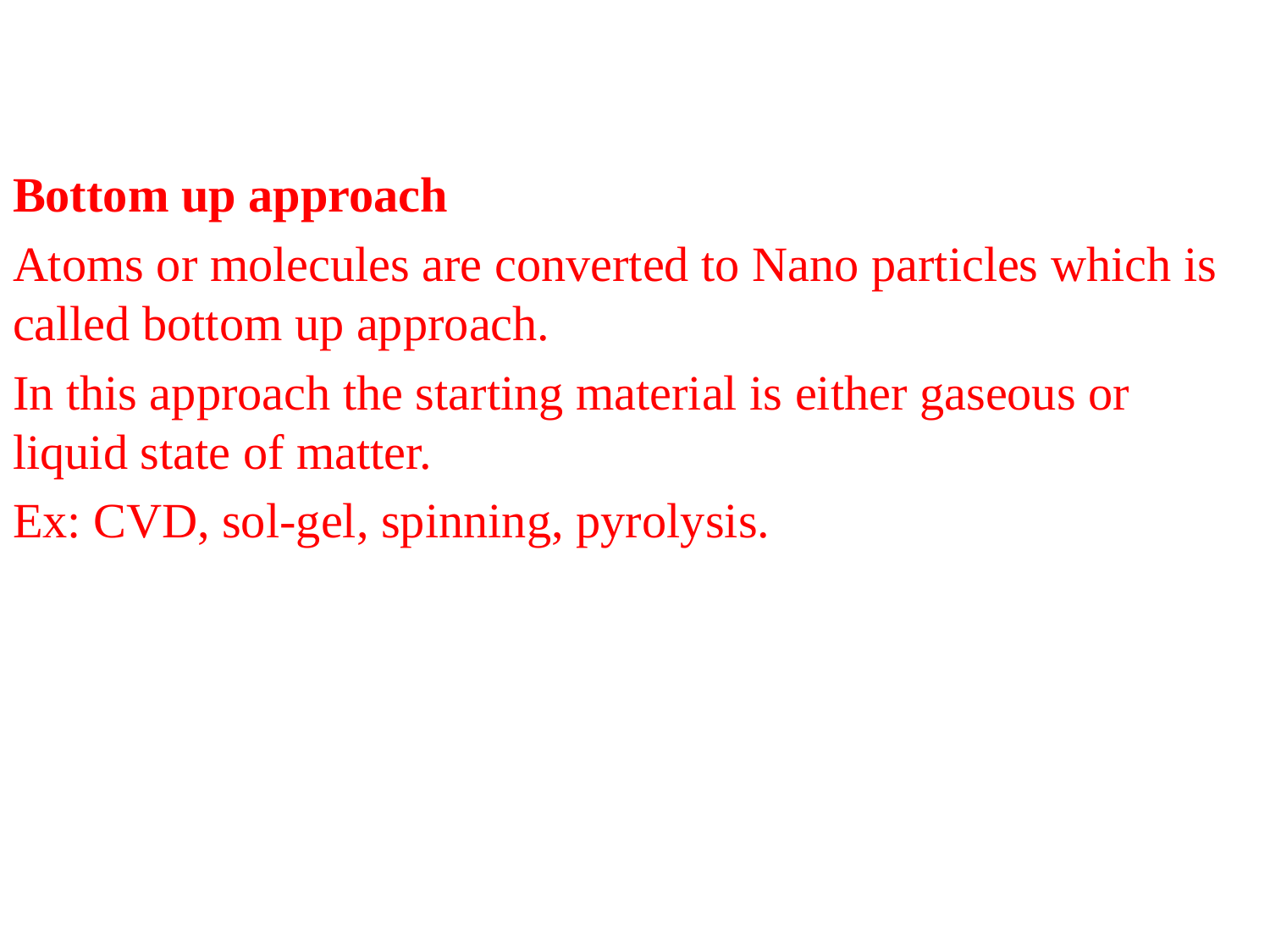

Bottom up approach
Atoms or molecules are converted to Nano particles which is called bottom up approach.
In this approach the starting material is either gaseous or liquid state of matter.
Ex: CVD, sol-gel, spinning, pyrolysis.